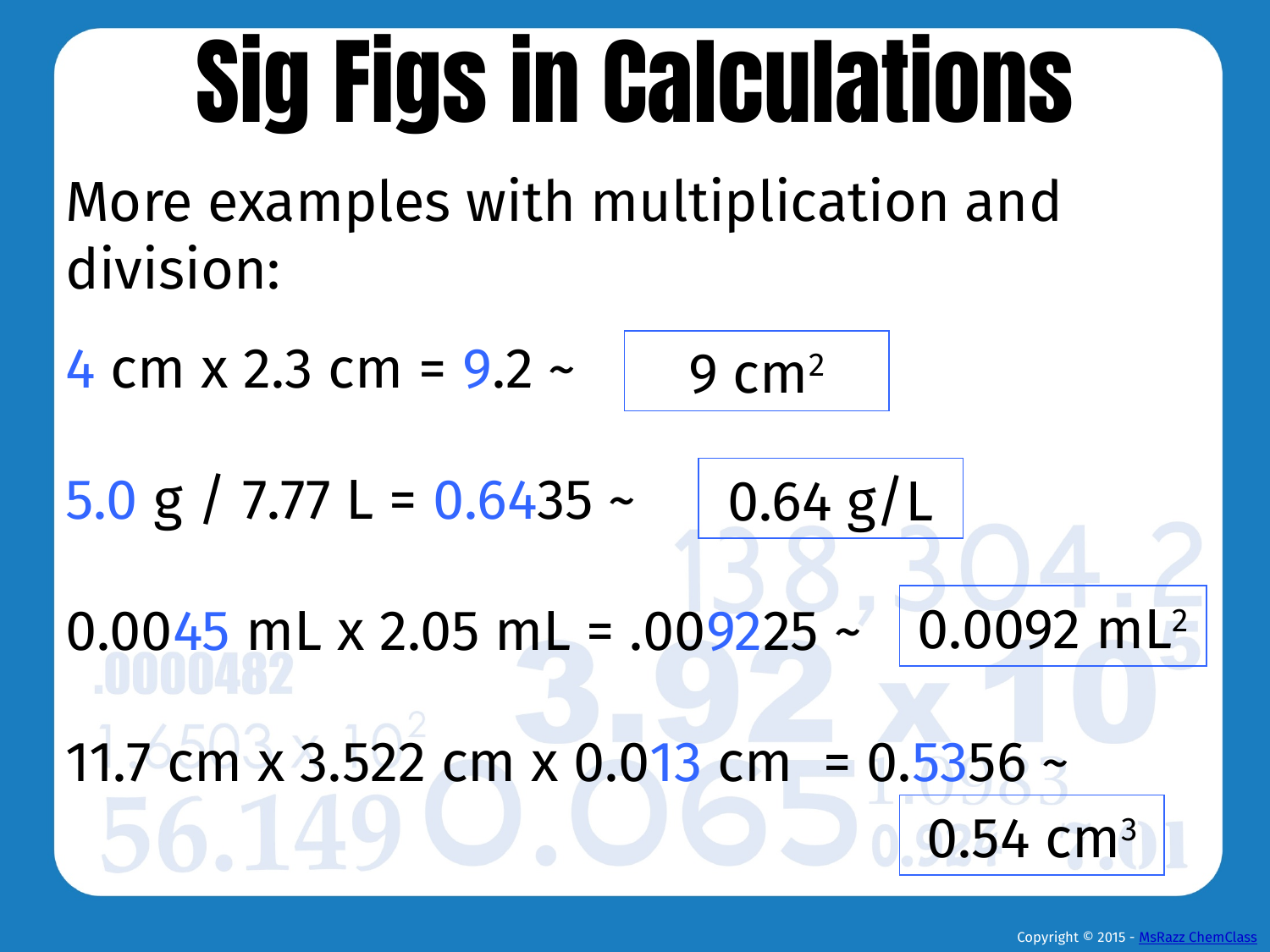

# Sig Figs in Calculations
More examples with multiplication and division:
4 cm x 2.3 cm = 9.2 ~
5.0 g / 7.77 L = 0.6435 ~
0.0045 mL x 2.05 mL = .009225 ~
11.7 cm x 3.522 cm x 0.013 cm  = 0.5356 ~

9 cm2
0.64 g/L
0.0092 mL2
0.54 cm3